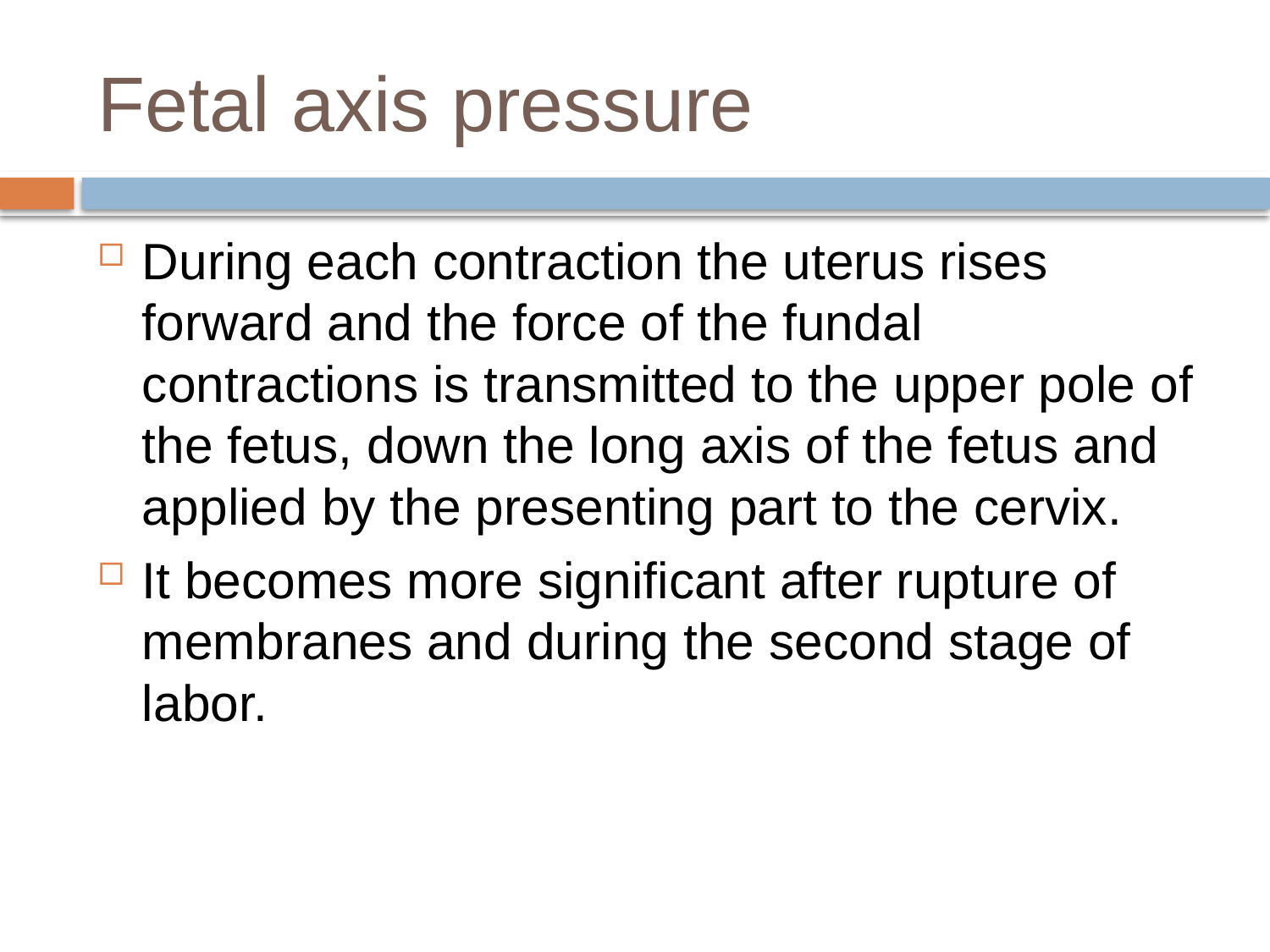

# Fetal axis pressure
During each contraction the uterus rises forward and the force of the fundal contractions is transmitted to the upper pole of the fetus, down the long axis of the fetus and applied by the presenting part to the cervix.
It becomes more significant after rupture of membranes and during the second stage of labor.